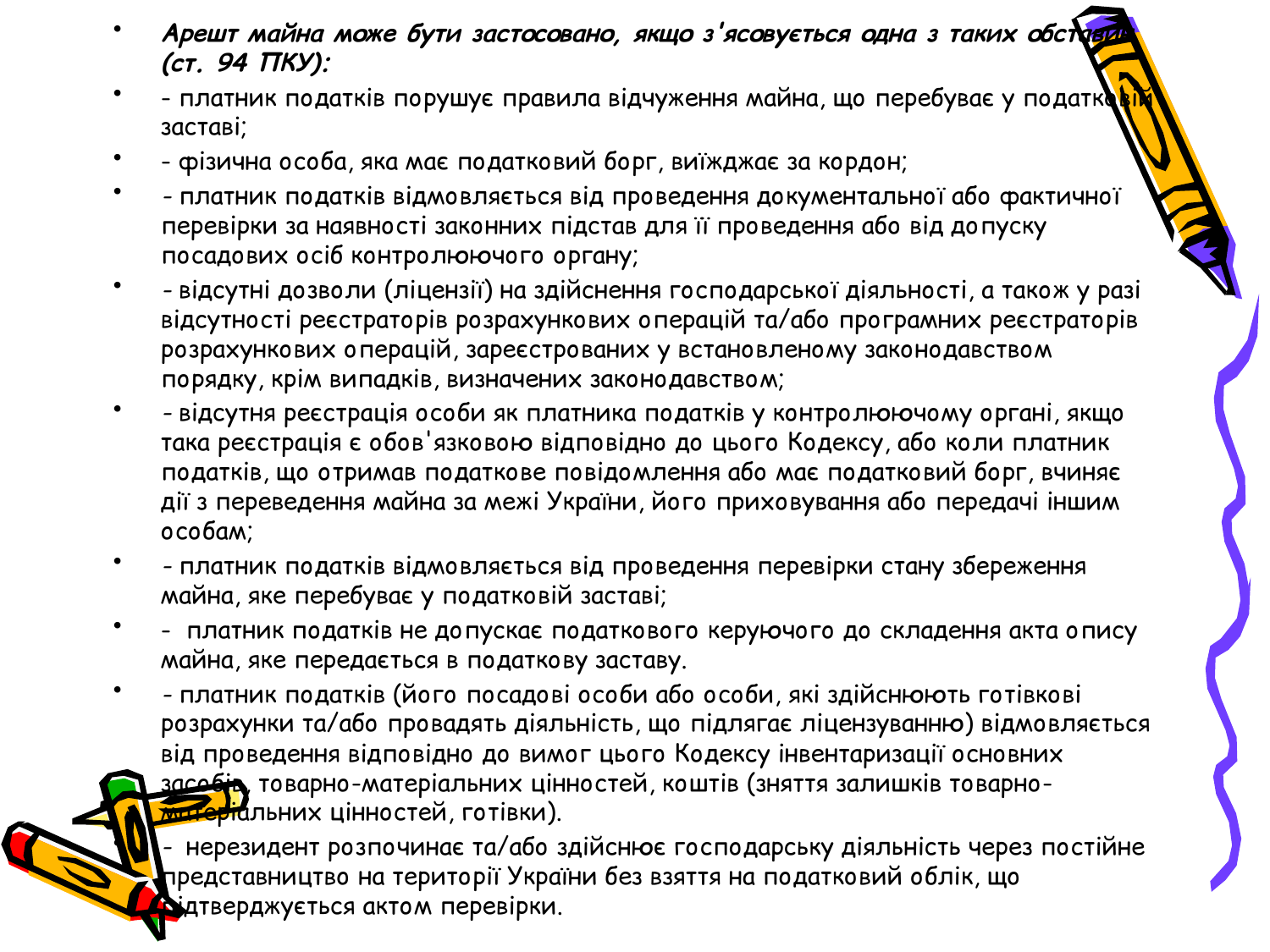

Арешт майна може бути застосовано, якщо з'ясовується одна з таких обставин (ст. 94 ПКУ):
- платник податків порушує правила відчуження майна, що перебуває у податковій заставі;
- фізична особа, яка має податковий борг, виїжджає за кордон;
- платник податків відмовляється від проведення документальної або фактичної перевірки за наявності законних підстав для її проведення або від допуску посадових осіб контролюючого органу;
- відсутні дозволи (ліцензії) на здійснення господарської діяльності, а також у разі відсутності реєстраторів розрахункових операцій та/або програмних реєстраторів розрахункових операцій, зареєстрованих у встановленому законодавством порядку, крім випадків, визначених законодавством;
- відсутня реєстрація особи як платника податків у контролюючому органі, якщо така реєстрація є обов'язковою відповідно до цього Кодексу, або коли платник податків, що отримав податкове повідомлення або має податковий борг, вчиняє дії з переведення майна за межі України, його приховування або передачі іншим особам;
- платник податків відмовляється від проведення перевірки стану збереження майна, яке перебуває у податковій заставі;
-  платник податків не допускає податкового керуючого до складення акта опису майна, яке передається в податкову заставу.
- платник податків (його посадові особи або особи, які здійснюють готівкові розрахунки та/або провадять діяльність, що підлягає ліцензуванню) відмовляється від проведення відповідно до вимог цього Кодексу інвентаризації основних засобів, товарно-матеріальних цінностей, коштів (зняття залишків товарно-матеріальних цінностей, готівки).
-  нерезидент розпочинає та/або здійснює господарську діяльність через постійне представництво на території України без взяття на податковий облік, що підтверджується актом перевірки.